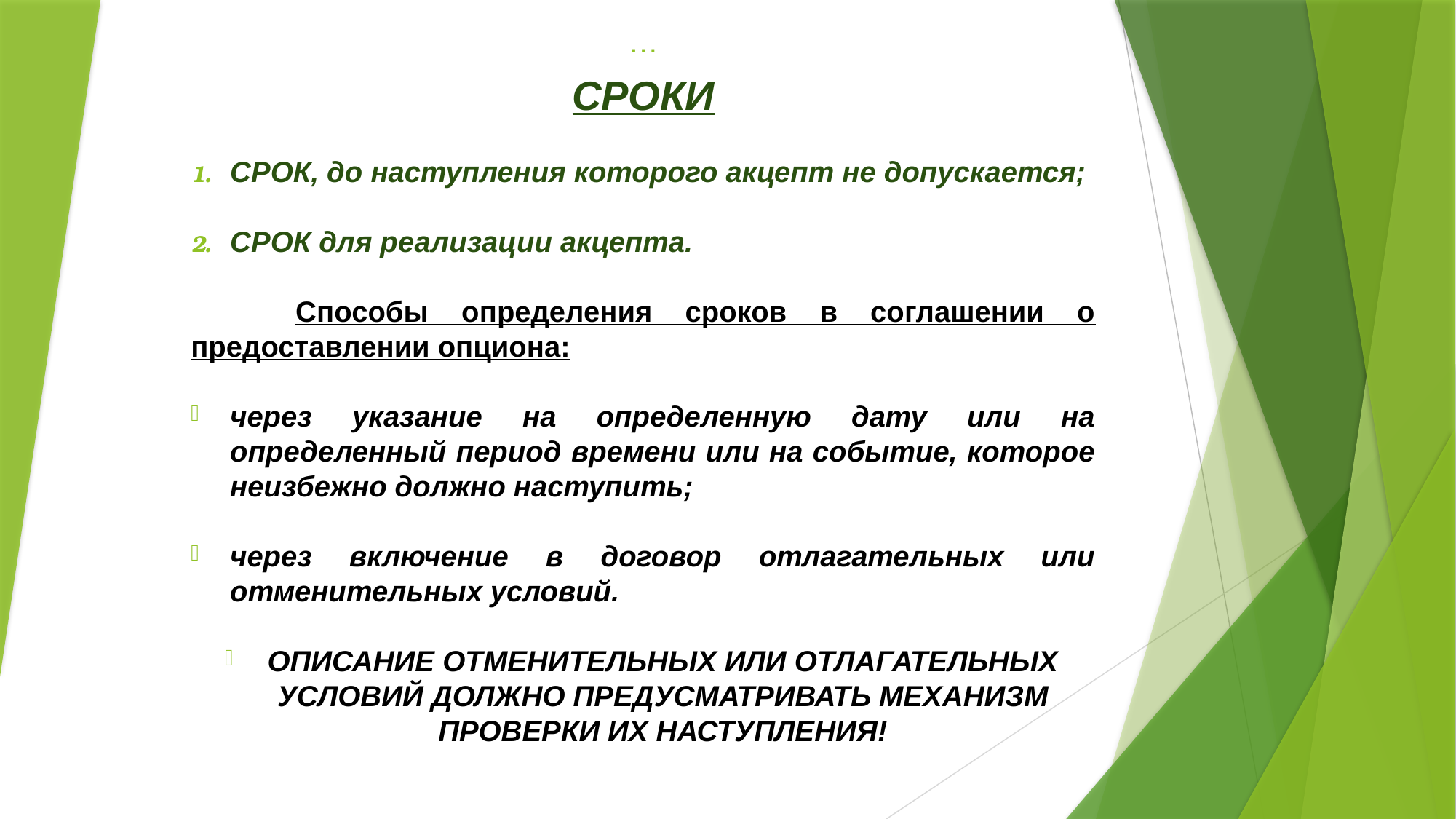

# …
СРОКИ

СРОК, до наступления которого акцепт не допускается;

СРОК для реализации акцепта.

	Способы определения сроков в соглашении о предоставлении опциона:

через указание на определенную дату или на определенный период времени или на событие, которое неизбежно должно наступить;

через включение в договор отлагательных или отменительных условий.

ОПИСАНИЕ ОТМЕНИТЕЛЬНЫХ ИЛИ ОТЛАГАТЕЛЬНЫХ УСЛОВИЙ ДОЛЖНО ПРЕДУСМАТРИВАТЬ МЕХАНИЗМ ПРОВЕРКИ ИХ НАСТУПЛЕНИЯ!